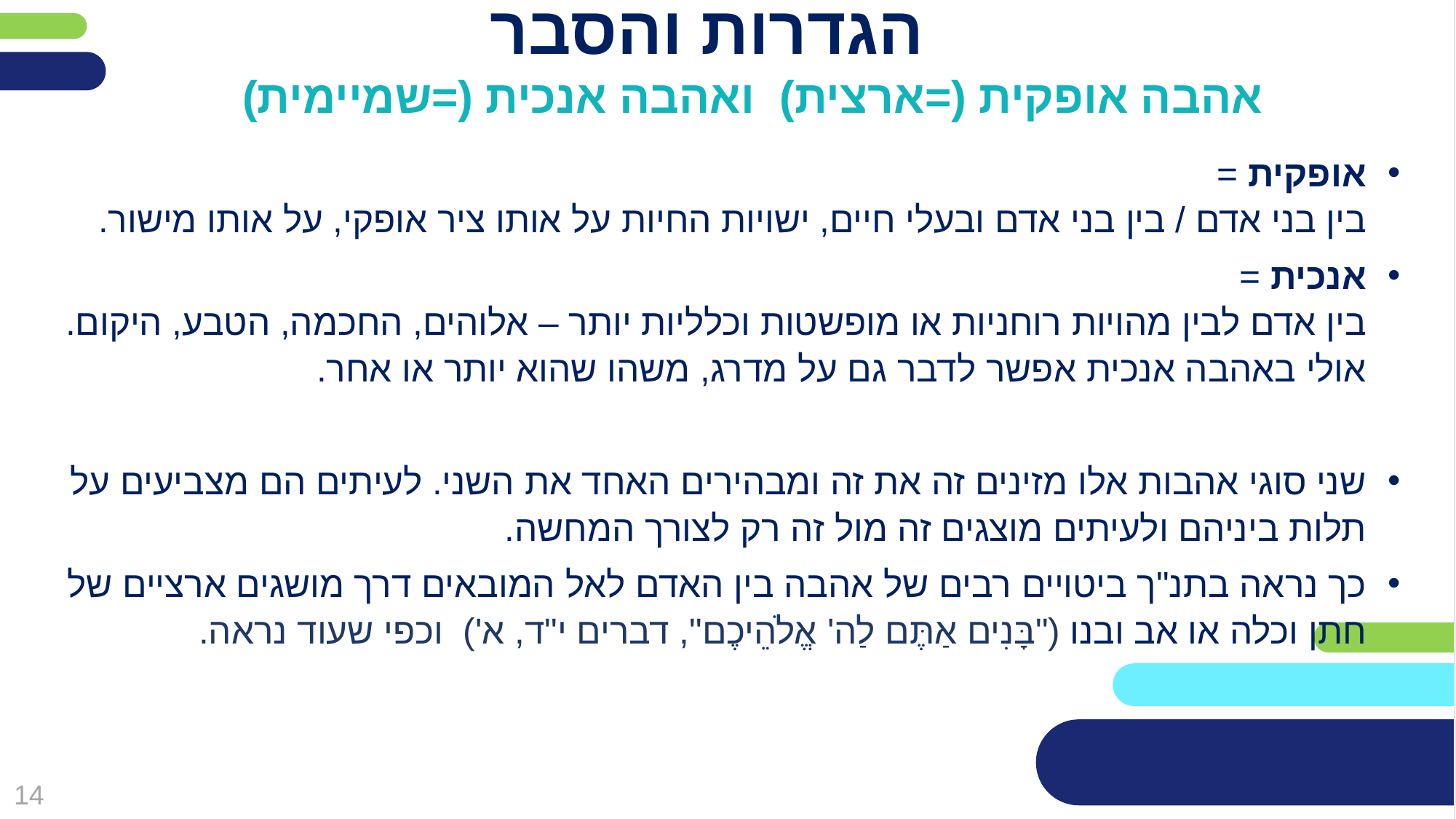

# הגדרות והסבר
 אהבה אופקית (=ארצית)  ואהבה אנכית (=שמיימית)
אופקית =
בין בני אדם / בין בני אדם ובעלי חיים, ישויות החיות על אותו ציר אופקי, על אותו מישור.
אנכית =
בין אדם לבין מהויות רוחניות או מופשטות וכלליות יותר – אלוהים, החכמה, הטבע, היקום.
אולי באהבה אנכית אפשר לדבר גם על מדרג, משהו שהוא יותר או אחר.

שני סוגי אהבות אלו מזינים זה את זה ומבהירים האחד את השני. לעיתים הם מצביעים על תלות ביניהם ולעיתים מוצגים זה מול זה רק לצורך המחשה.
כך נראה בתנ"ך ביטויים רבים של אהבה בין האדם לאל המובאים דרך מושגים ארציים של חתן וכלה או אב ובנו ("בָּנִים אַתֶּם לַה' אֱלֹהֵיכֶם", דברים י"ד, א')  וכפי שעוד נראה.